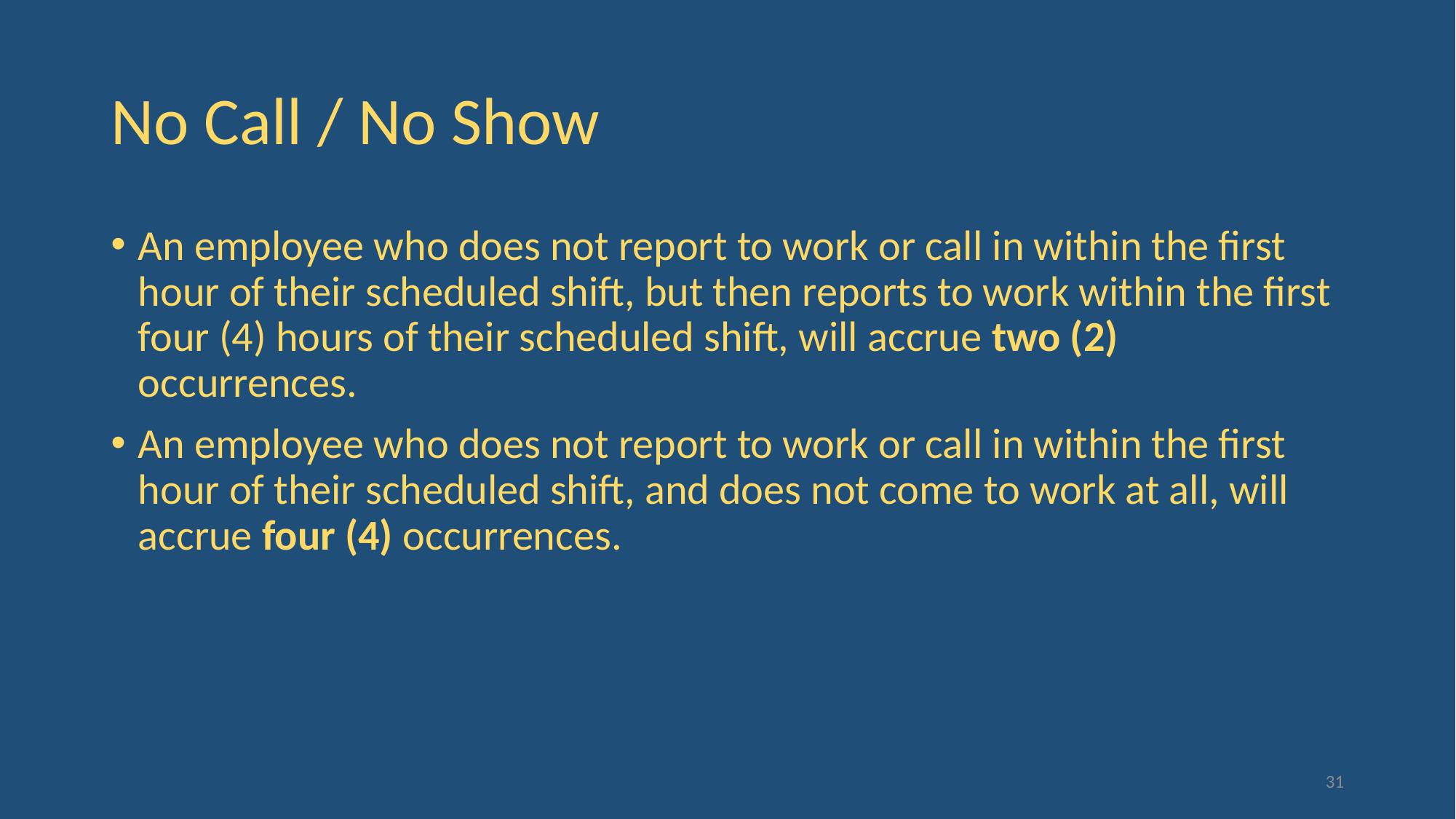

# No Call / No Show
An employee who does not report to work or call in within the first hour of their scheduled shift, but then reports to work within the first four (4) hours of their scheduled shift, will accrue two (2) occurrences.
An employee who does not report to work or call in within the first hour of their scheduled shift, and does not come to work at all, will accrue four (4) occurrences.

31